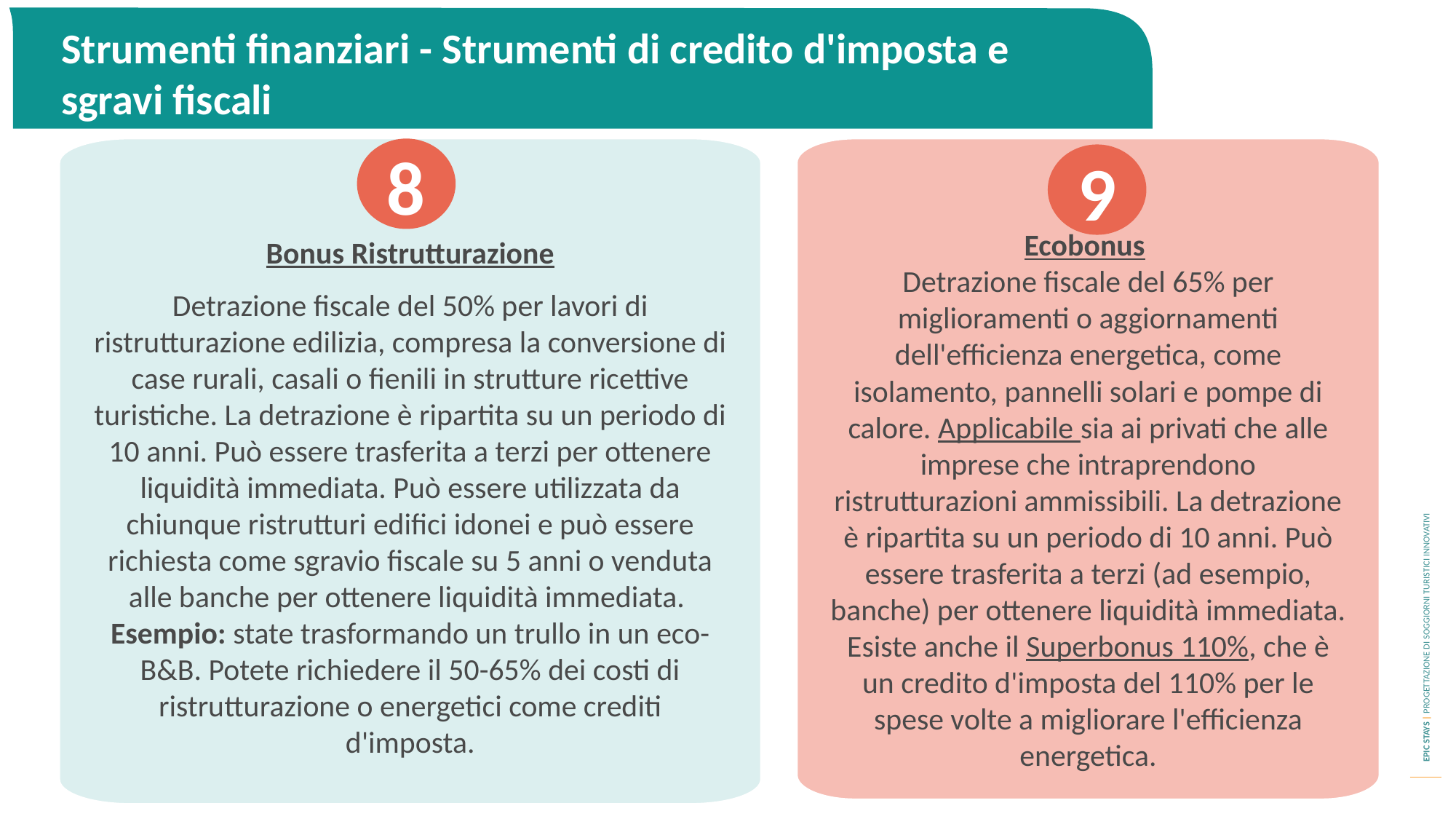

Strumenti finanziari - Strumenti di credito d'imposta e sgravi fiscali
8

9

Bonus Ristrutturazione

Detrazione fiscale del 50% per lavori di ristrutturazione edilizia, compresa la conversione di case rurali, casali o fienili in strutture ricettive turistiche. La detrazione è ripartita su un periodo di 10 anni. Può essere trasferita a terzi per ottenere liquidità immediata. Può essere utilizzata da chiunque ristrutturi edifici idonei e può essere richiesta come sgravio fiscale su 5 anni o venduta alle banche per ottenere liquidità immediata.
Esempio: state trasformando un trullo in un eco-B&B. Potete richiedere il 50-65% dei costi di ristrutturazione o energetici come crediti d'imposta.
Ecobonus
Detrazione fiscale del 65% per miglioramenti o aggiornamenti dell'efficienza energetica, come isolamento, pannelli solari e pompe di calore. Applicabile sia ai privati che alle imprese che intraprendono ristrutturazioni ammissibili. La detrazione è ripartita su un periodo di 10 anni. Può essere trasferita a terzi (ad esempio, banche) per ottenere liquidità immediata. Esiste anche il Superbonus 110%, che è un credito d'imposta del 110% per le spese volte a migliorare l'efficienza energetica.